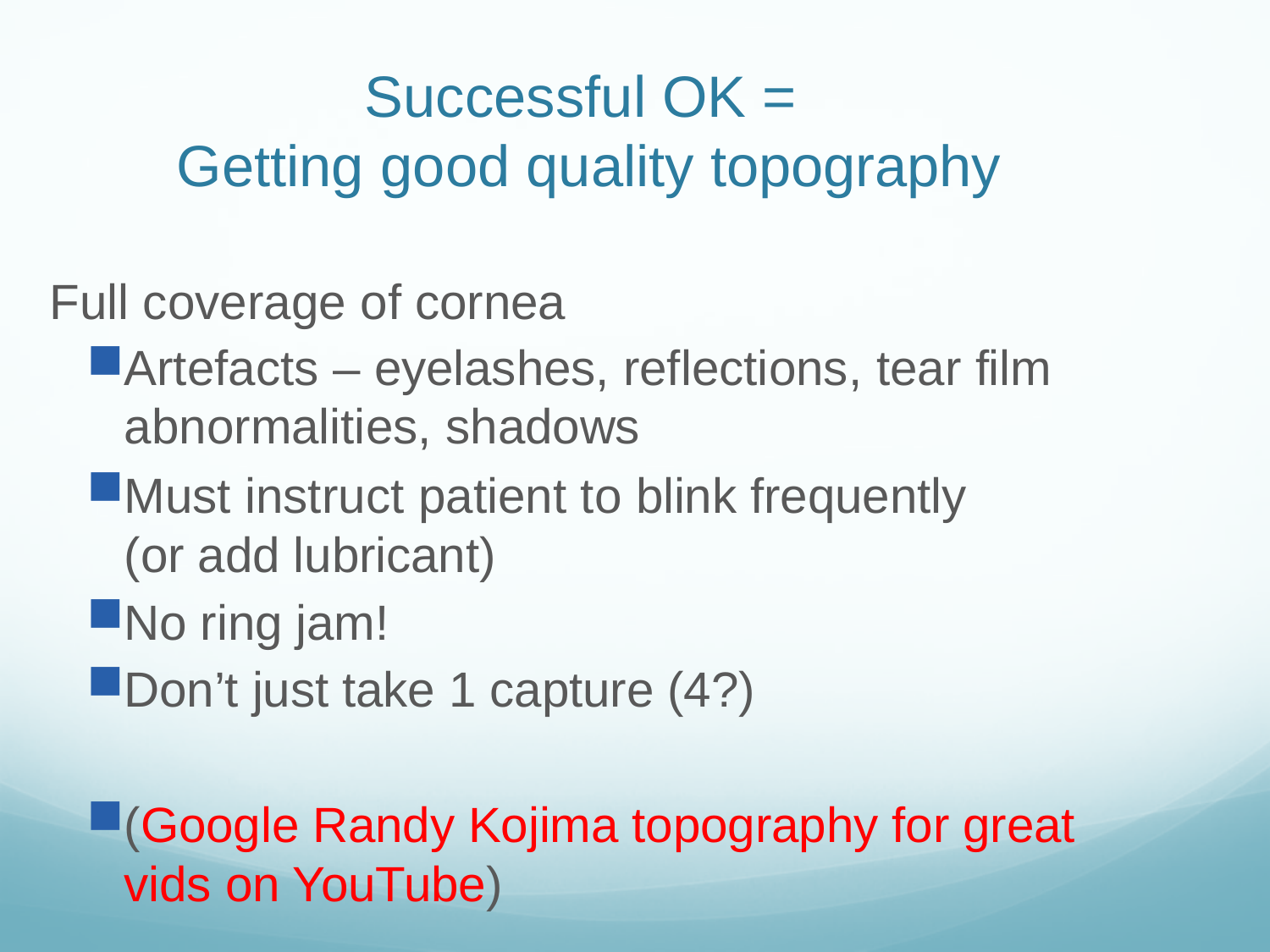

# Successful OK = Getting good quality topography
Full coverage of cornea
Artefacts – eyelashes, reflections, tear film abnormalities, shadows
Must instruct patient to blink frequently          (or add lubricant)
No ring jam!
Don’t just take 1 capture (4?)

(Google Randy Kojima topography for great vids on YouTube)